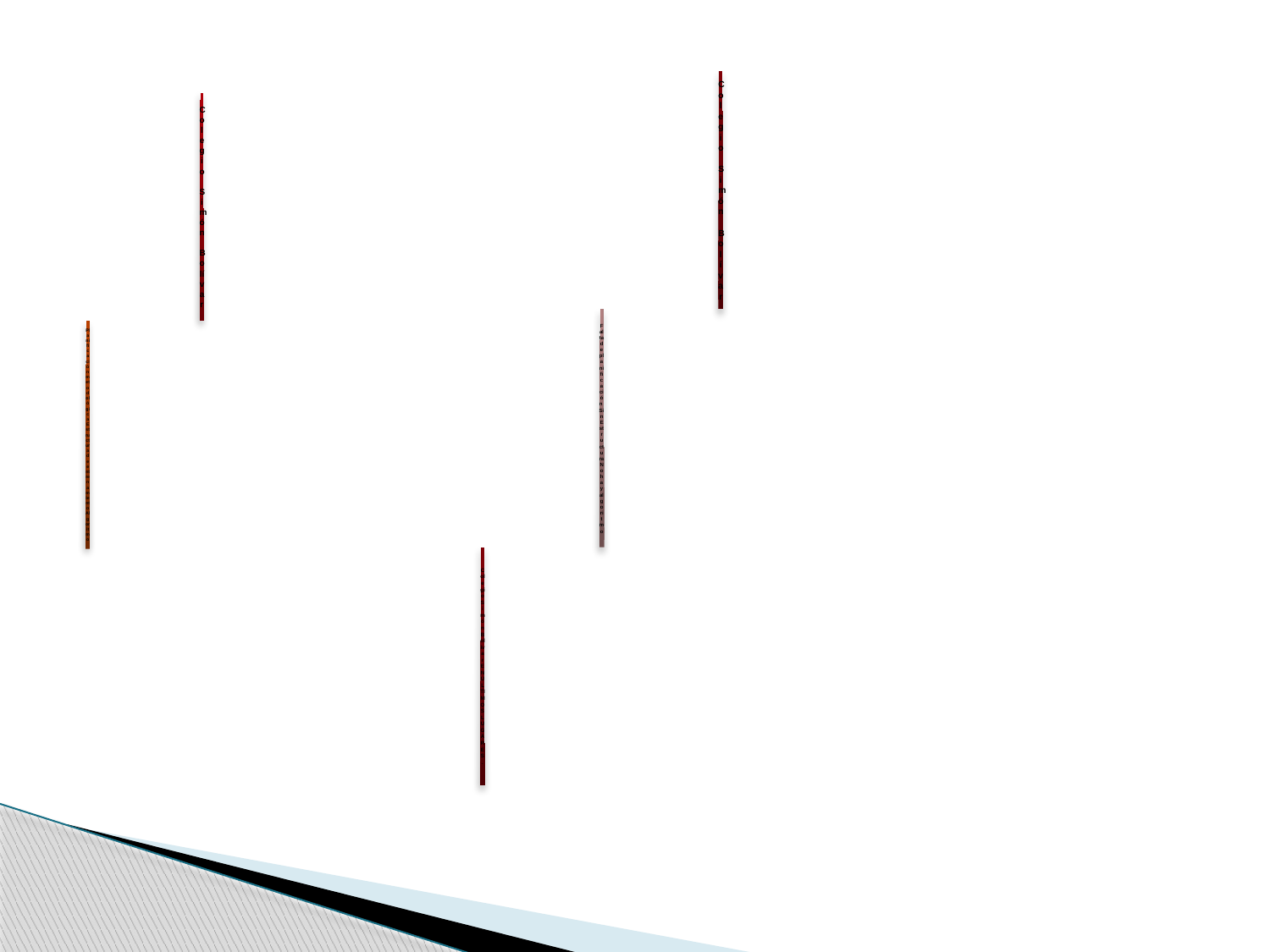

Colegio Simón Bolívar
Falta de planificación
Sin Estructura
No hay algoritmo
Colegio Simón Bolívar EN ULTIMOS LUGARES.
Colegio Simón Bolívar
Planificación metodológica
Estructura de entrenamiento
Algoritmo